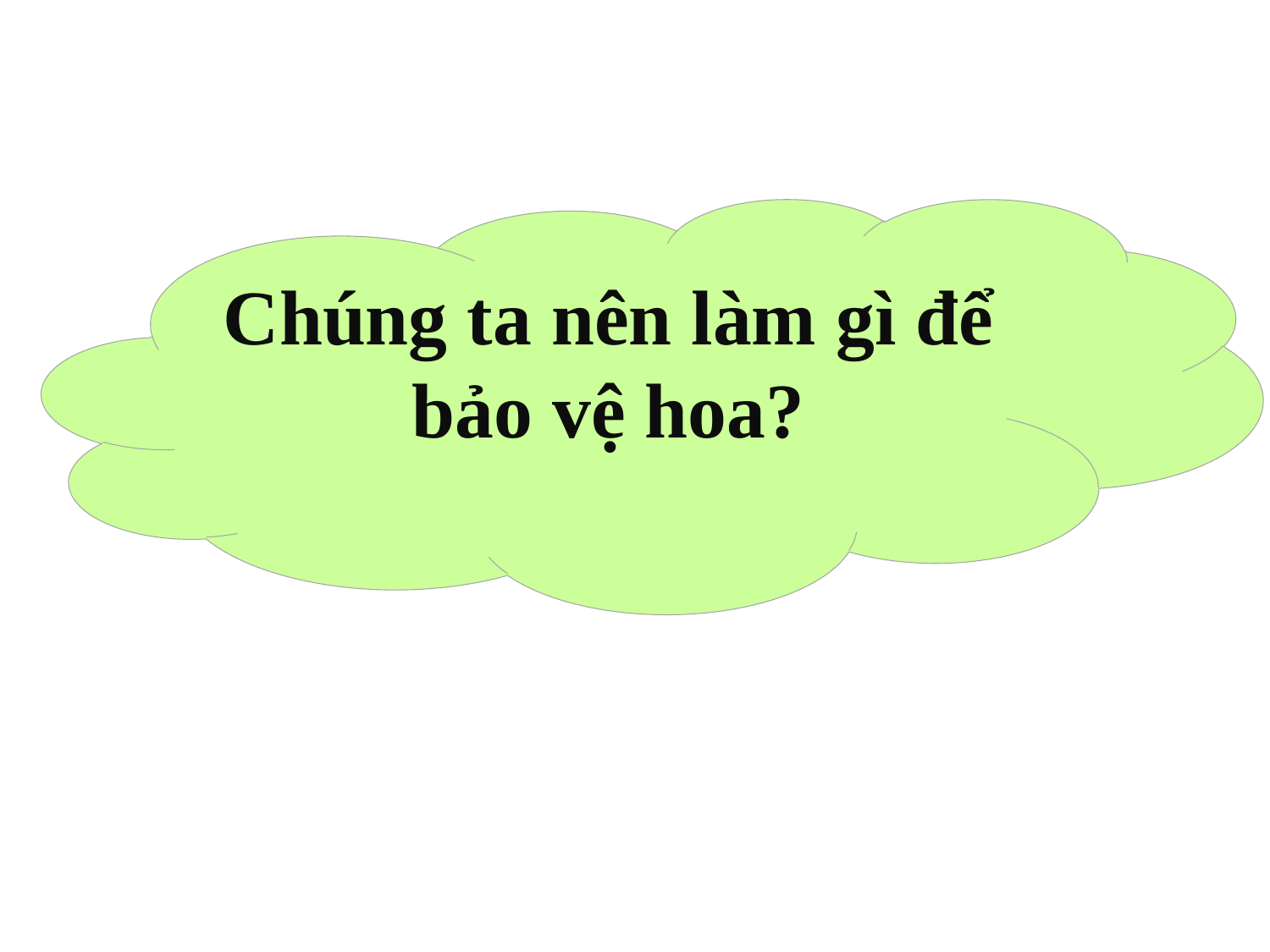

Chúng ta nên làm gì để bảo vệ hoa?